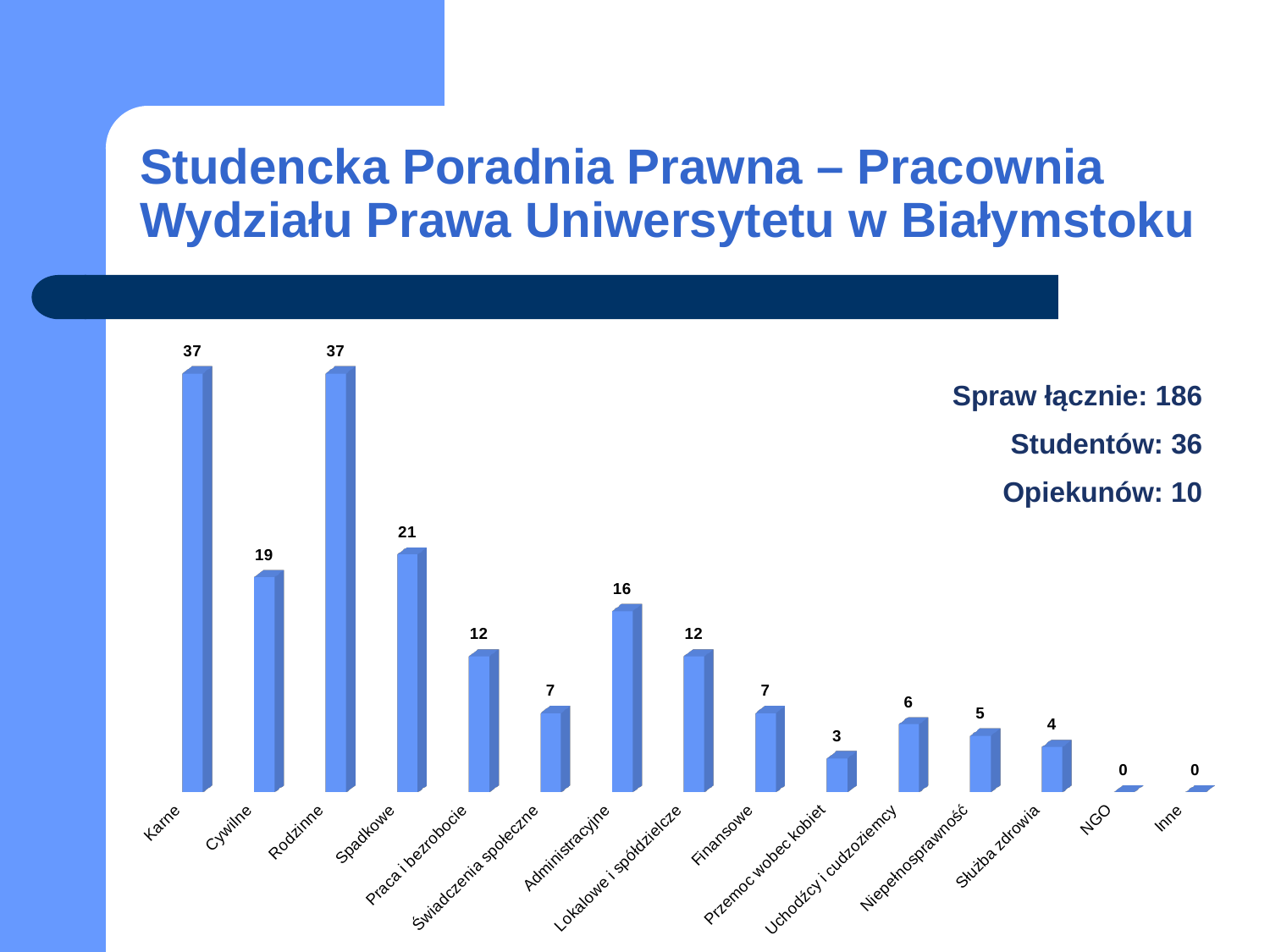

# Studencka Poradnia Prawna – Pracownia Wydziału Prawa Uniwersytetu w Białymstoku

Spraw łącznie: 186
Studentów: 36
Opiekunów: 10

[unsupported chart]